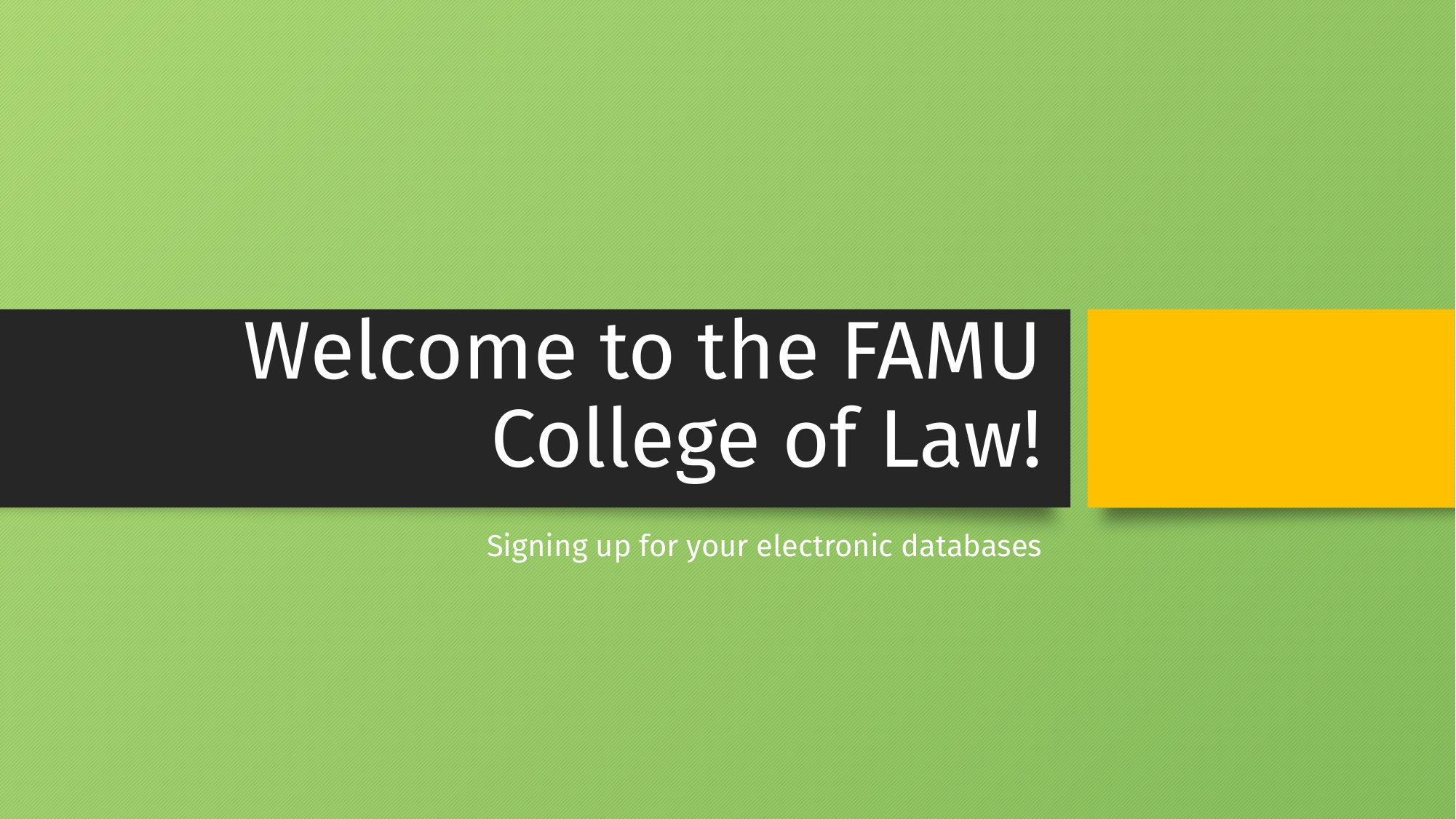

# Welcome to the FAMU College of Law!
Signing up for your electronic databases